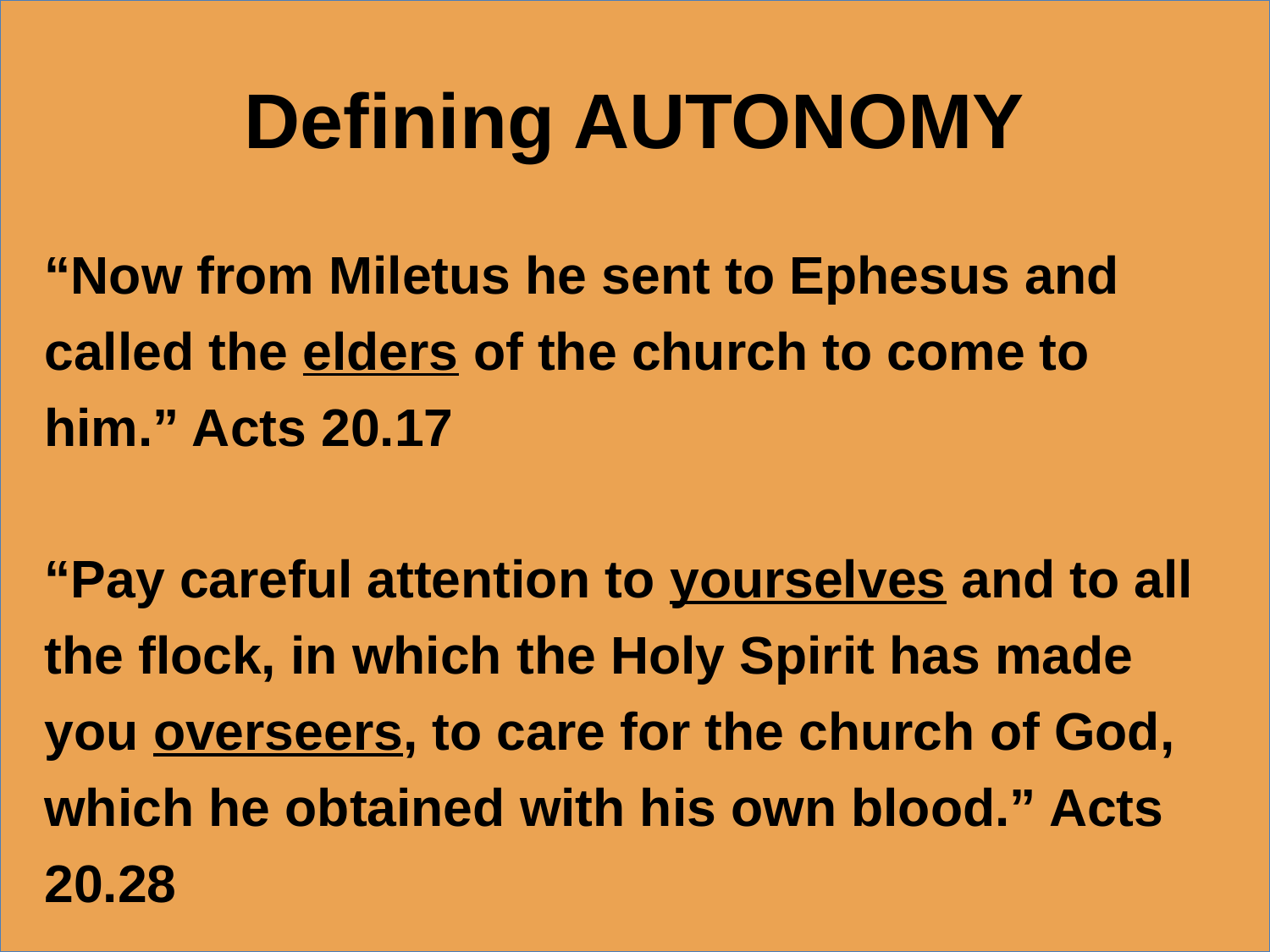

# Defining AUTONOMY
“Now from Miletus he sent to Ephesus and called the elders of the church to come to him.” Acts 20.17

“Pay careful attention to yourselves and to all the flock, in which the Holy Spirit has made you overseers, to care for the church of God, which he obtained with his own blood.” Acts 20.28